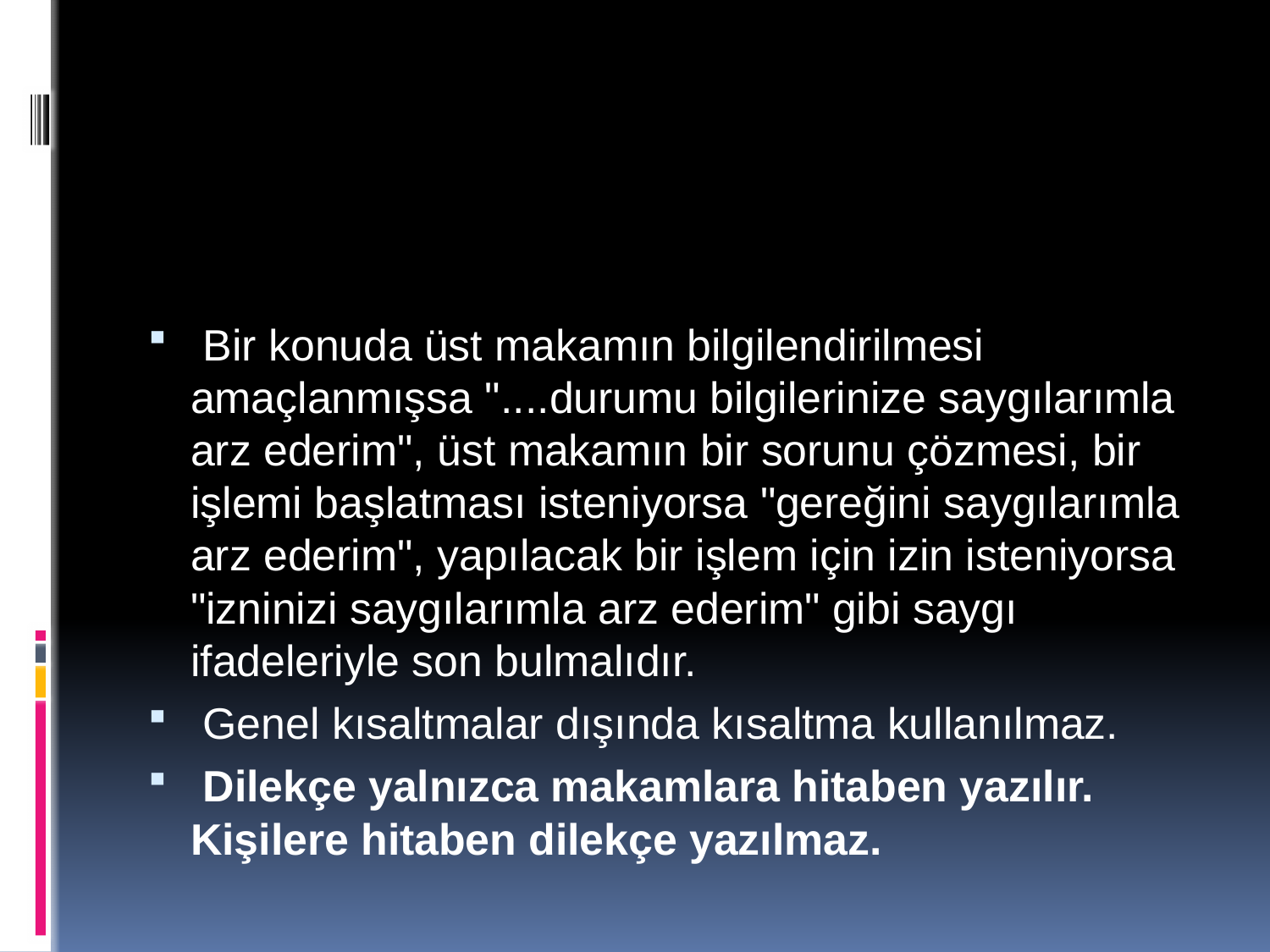

#

 Bir konuda üst makamın bilgilendirilmesi amaçlanmışsa "....durumu bilgilerinize saygılarımla arz ederim", üst makamın bir sorunu çözmesi, bir işlemi başlatması isteniyorsa "gereğini saygılarımla arz ederim", yapılacak bir işlem için izin isteniyorsa "izninizi saygılarımla arz ederim" gibi saygı ifadeleriyle son bulmalıdır.
 Genel kısaltmalar dışında kısaltma kullanılmaz.
 Dilekçe yalnızca makamlara hitaben yazılır. Kişilere hitaben dilekçe yazılmaz.